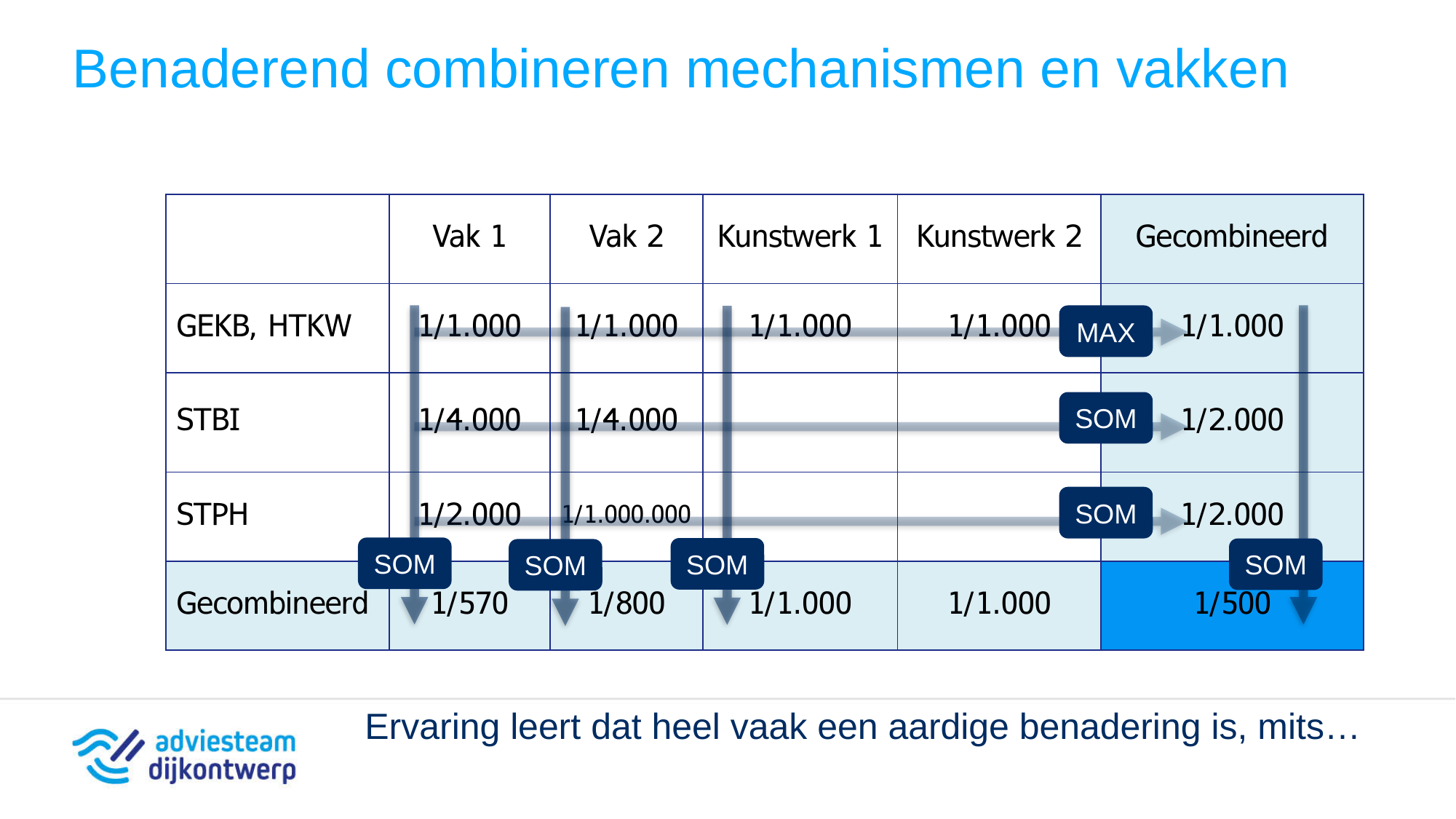

# Benaderend combineren mechanismen en vakken
|  | Vak 1 | Vak 2 | Kunstwerk 1 | Kunstwerk 2 | Gecombineerd |
| --- | --- | --- | --- | --- | --- |
| GEKB, HTKW | 1/1.000 | 1/1.000 | 1/1.000 | 1/1.000 | 1/1.000 |
| STBI | 1/4.000 | 1/4.000 |  |  | 1/2.000 |
| STPH | 1/2.000 | 1/1.000.000 |  |  | 1/2.000 |
| Gecombineerd | 1/570 | 1/800 | 1/1.000 | 1/1.000 | 1/500 |
MAX
SOM
SOM
SOM
SOM
SOM
SOM
Ervaring leert dat heel vaak een aardige benadering is, mits…